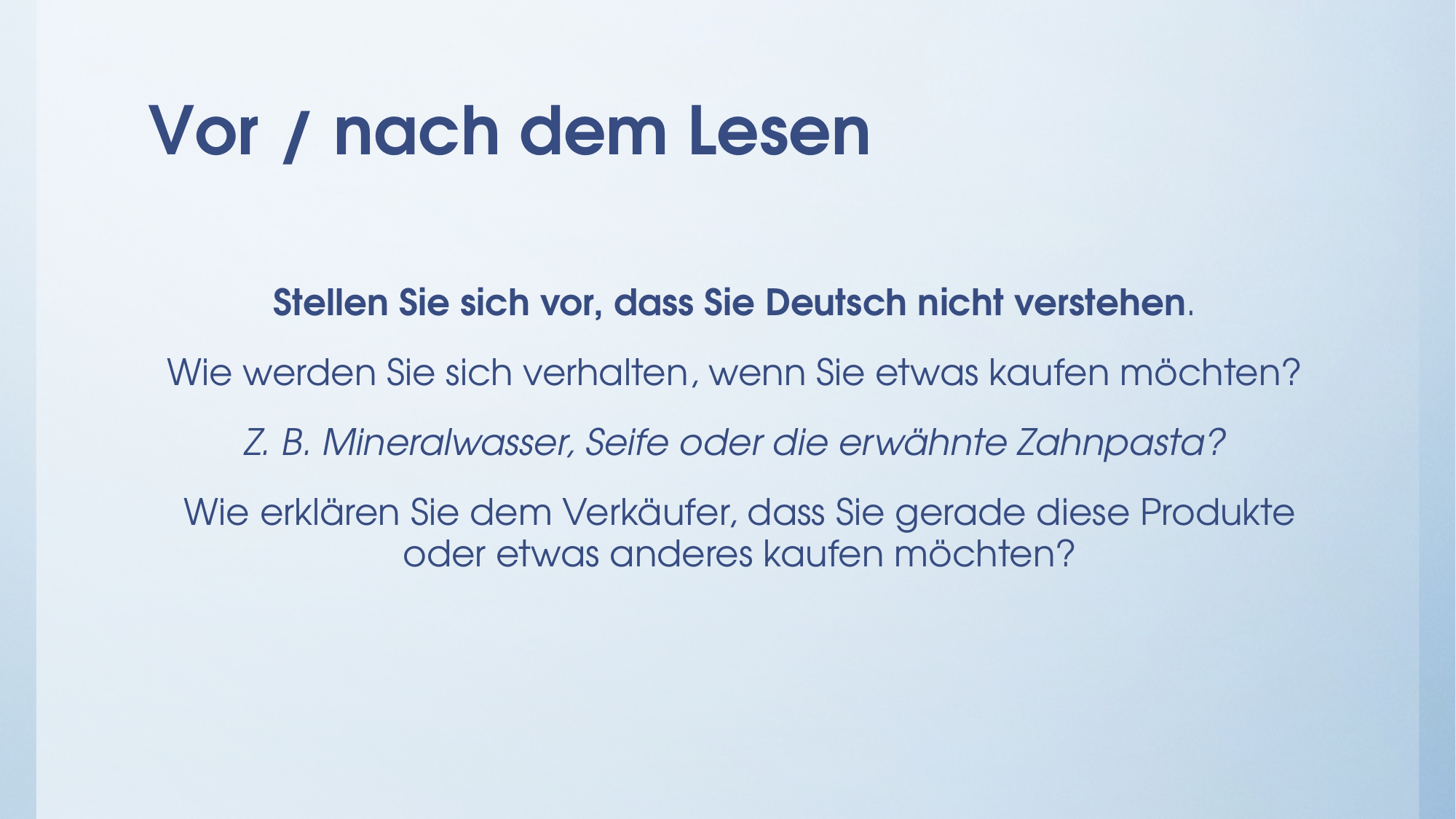

# Vor / nach dem Lesen

Stellen Sie sich vor, dass Sie Deutsch nicht verstehen.
Wie werden Sie sich verhalten, wenn Sie etwas kaufen möchten?
Z. B. Mineralwasser, Seife oder die erwähnte Zahnpasta?
Wie erklären Sie dem Verkäufer, dass Sie gerade diese Produkte oder etwas anderes kaufen möchten?